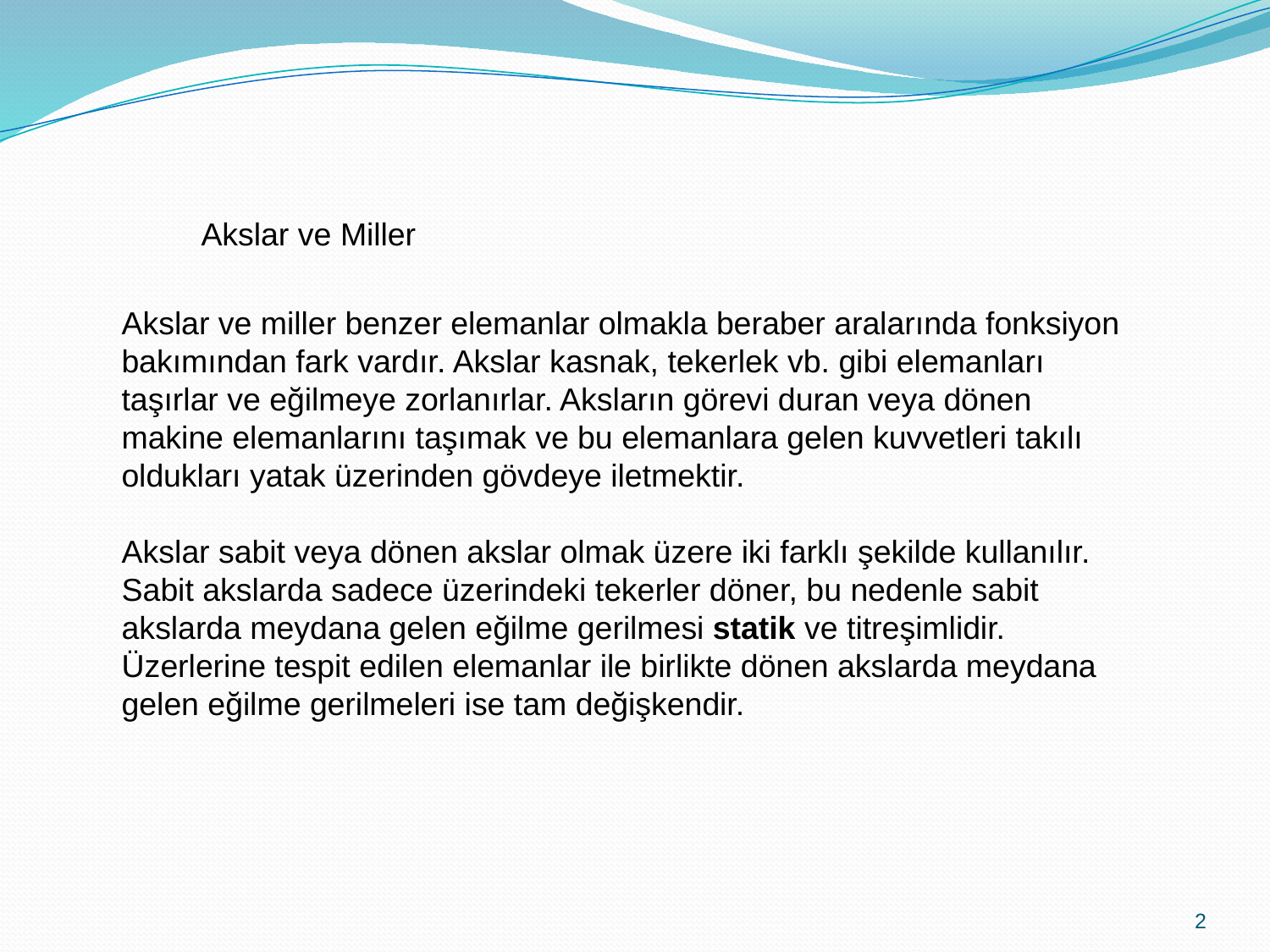

Akslar ve Miller
Akslar ve miller benzer elemanlar olmakla beraber aralarında fonksiyon bakımından fark vardır. Akslar kasnak, tekerlek vb. gibi elemanları taşırlar ve eğilmeye zorlanırlar. Aksların görevi duran veya dönen makine elemanlarını taşımak ve bu elemanlara gelen kuvvetleri takılı oldukları yatak üzerinden gövdeye iletmektir.
Akslar sabit veya dönen akslar olmak üzere iki farklı şekilde kullanılır. Sabit akslarda sadece üzerindeki tekerler döner, bu nedenle sabit akslarda meydana gelen eğilme gerilmesi statik ve titreşimlidir. Üzerlerine tespit edilen elemanlar ile birlikte dönen akslarda meydana gelen eğilme gerilmeleri ise tam değişkendir.
2